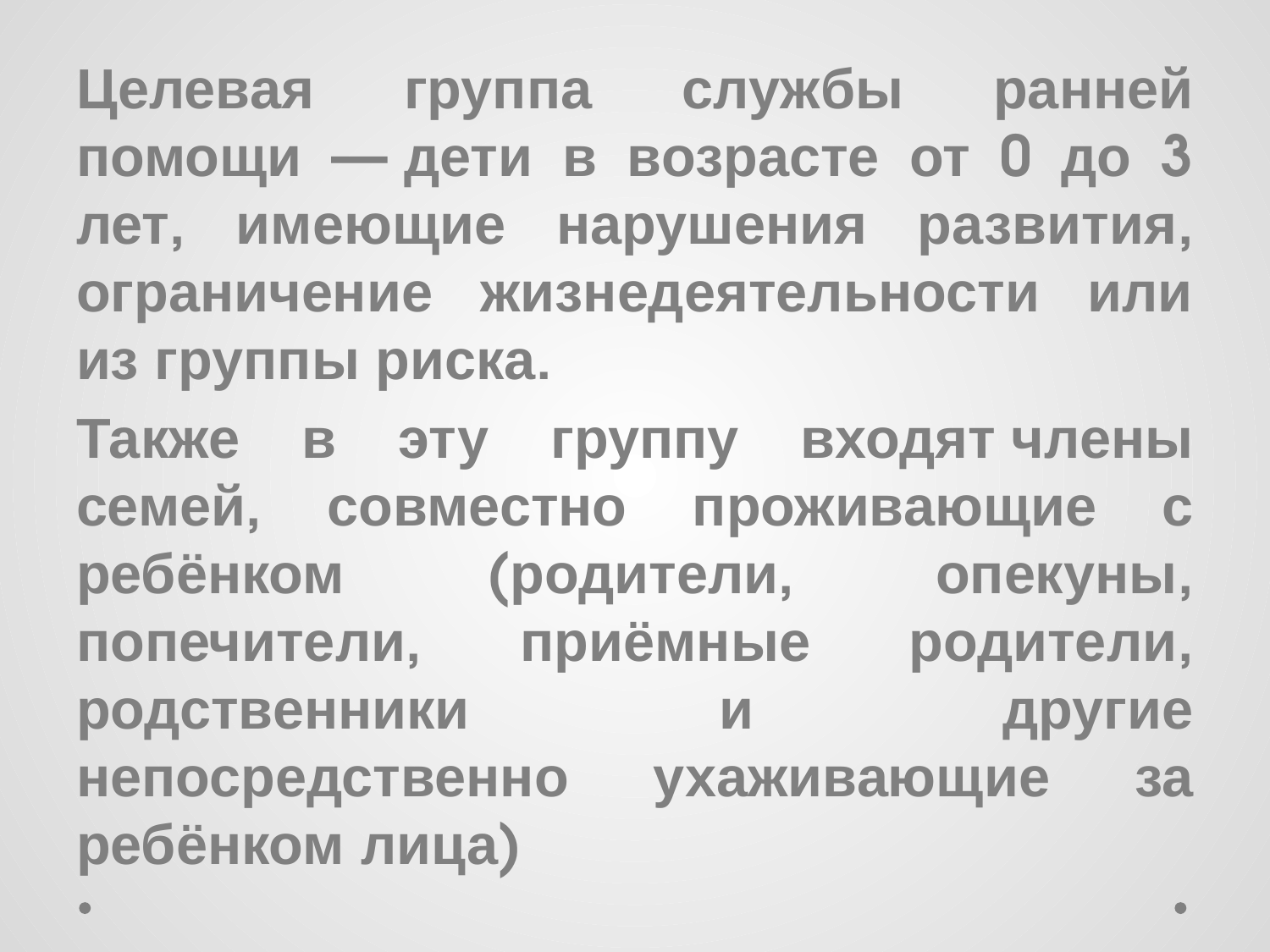

Целевая группа службы ранней помощи — дети в возрасте от 0 до 3 лет, имеющие нарушения развития, ограничение жизнедеятельности или из группы риска.
Также в эту группу входят члены семей, совместно проживающие с ребёнком (родители, опекуны, попечители, приёмные родители, родственники и другие непосредственно ухаживающие за ребёнком лица)